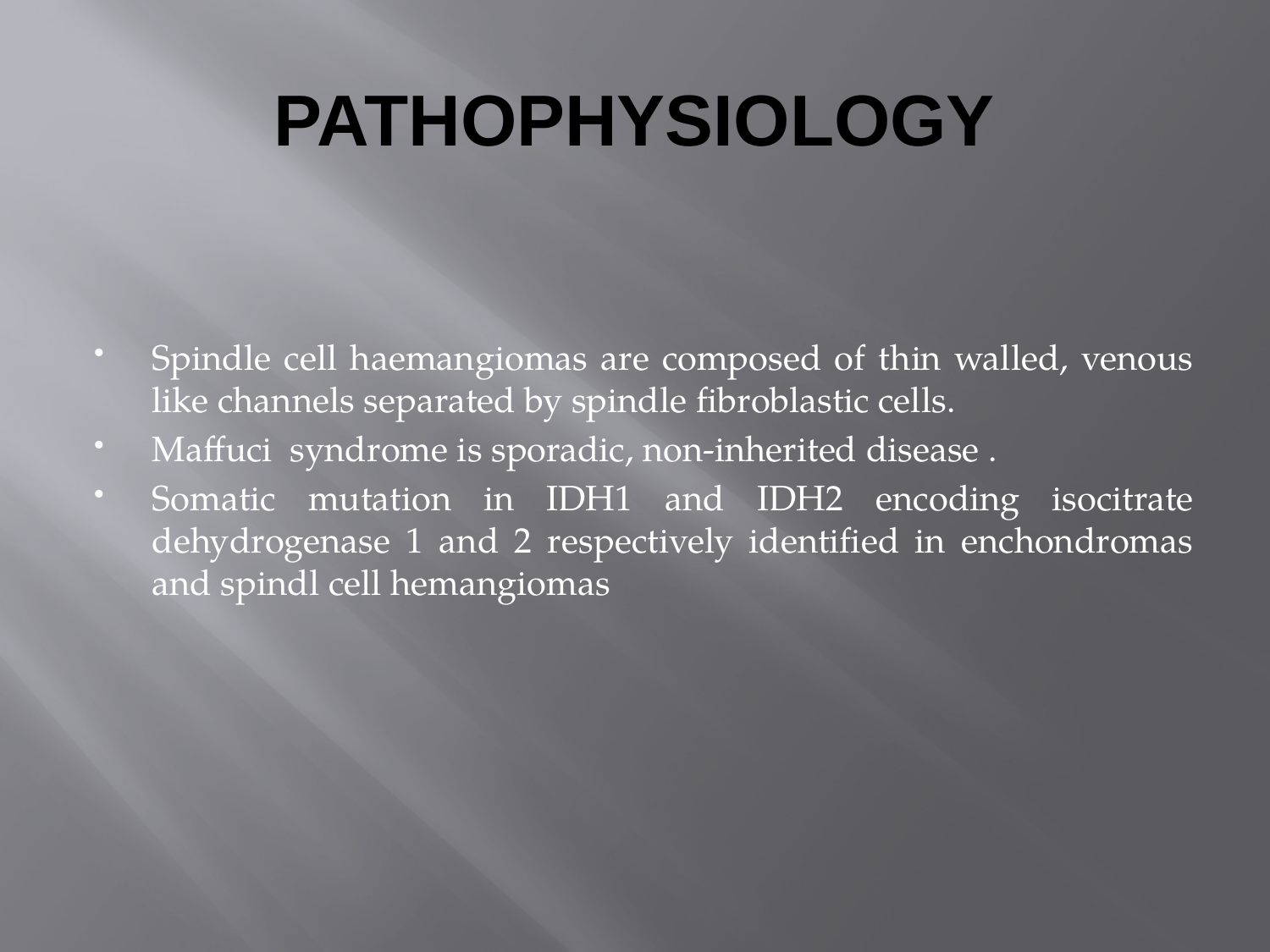

# PATHOPHYSIOLOGY
Spindle cell haemangiomas are composed of thin walled, venous like channels separated by spindle fibroblastic cells.
Maffuci  syndrome is sporadic, non-inherited disease .
Somatic mutation in IDH1 and IDH2 encoding isocitrate dehydrogenase 1 and 2 respectively identified in enchondromas and spindl cell hemangiomas